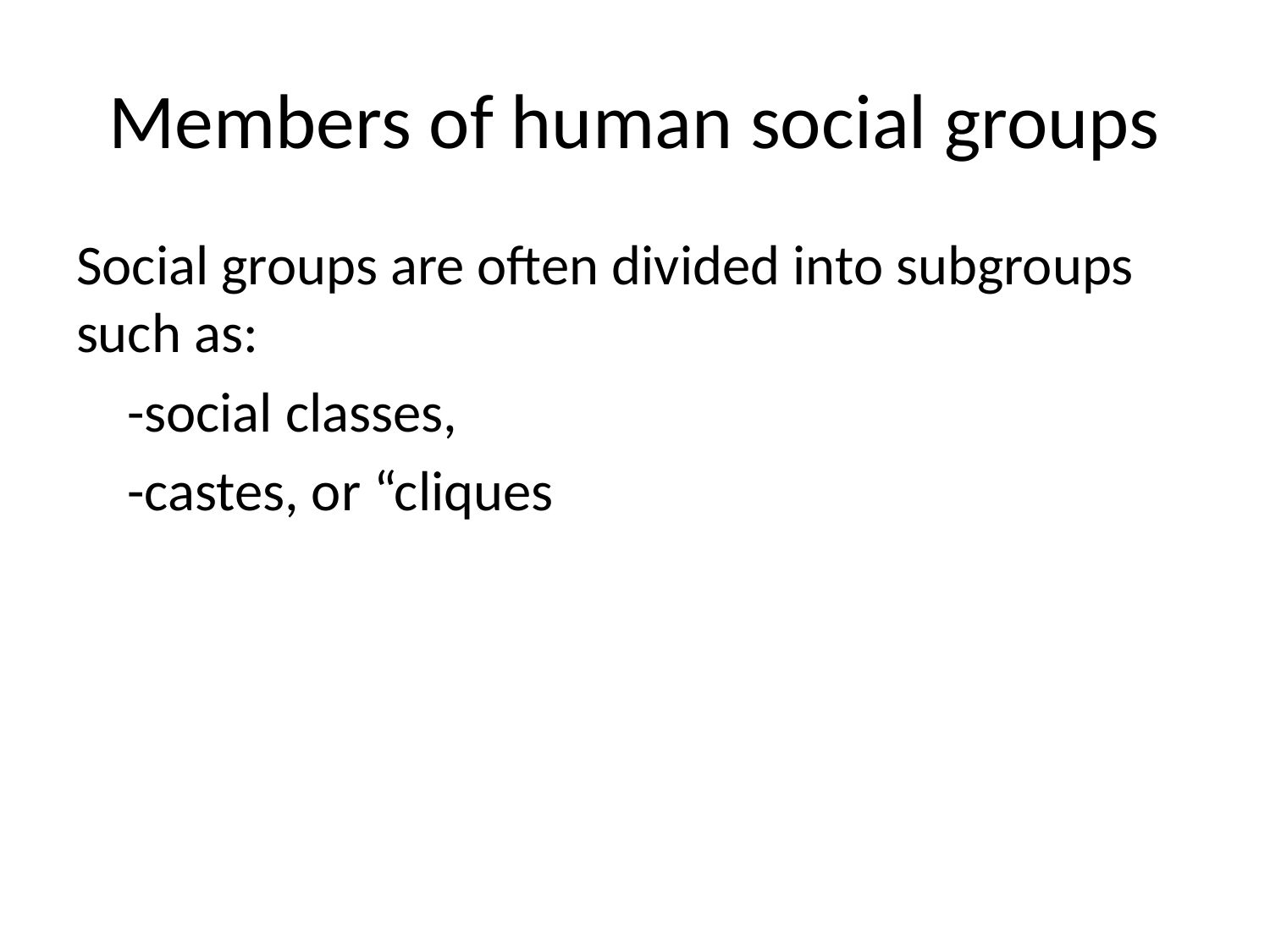

# Members of human social groups
Social groups are often divided into subgroups such as:
    -social classes,
    -castes, or “cliques